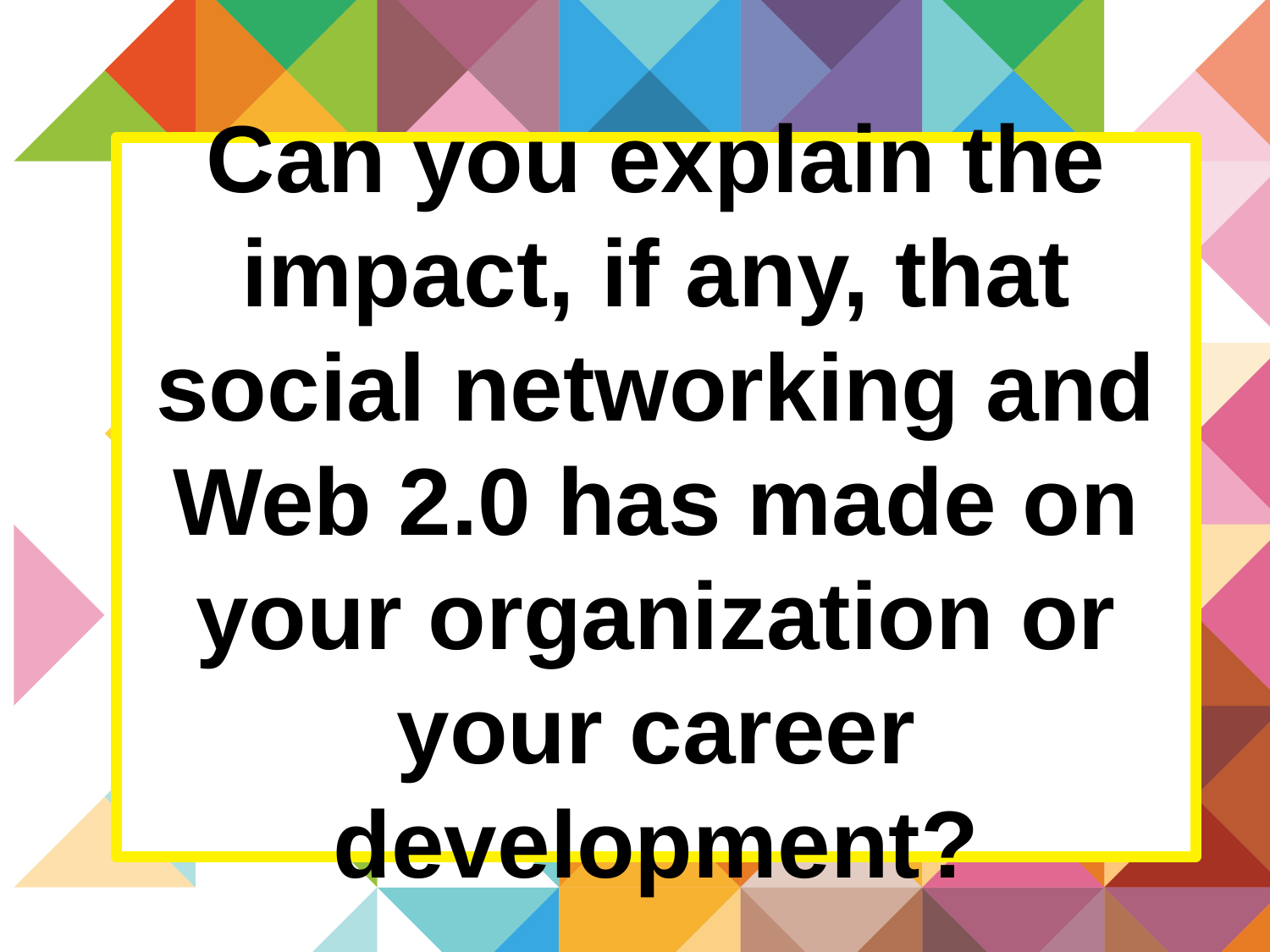

# Can you explain the impact, if any, that social networking and Web 2.0 has made on your organization or your career development?